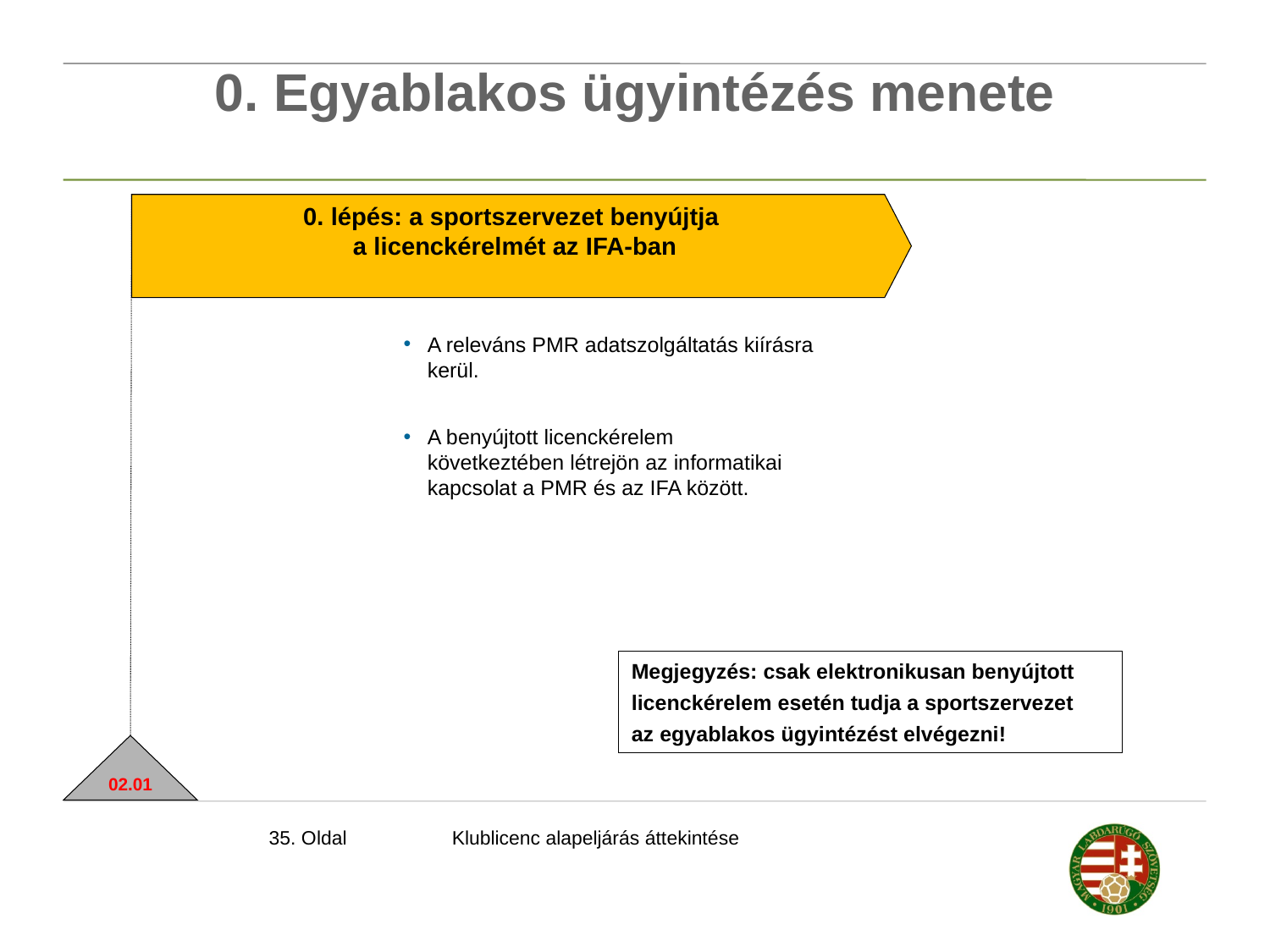

# 0. Egyablakos ügyintézés menete

0. lépés: a sportszervezet benyújtja
a licenckérelmét az IFA-ban
A releváns PMR adatszolgáltatás kiírásra kerül.
A benyújtott licenckérelem következtében létrejön az informatikai kapcsolat a PMR és az IFA között.
Megjegyzés: csak elektronikusan benyújtott
licenckérelem esetén tudja a sportszervezet
az egyablakos ügyintézést elvégezni!
02.01